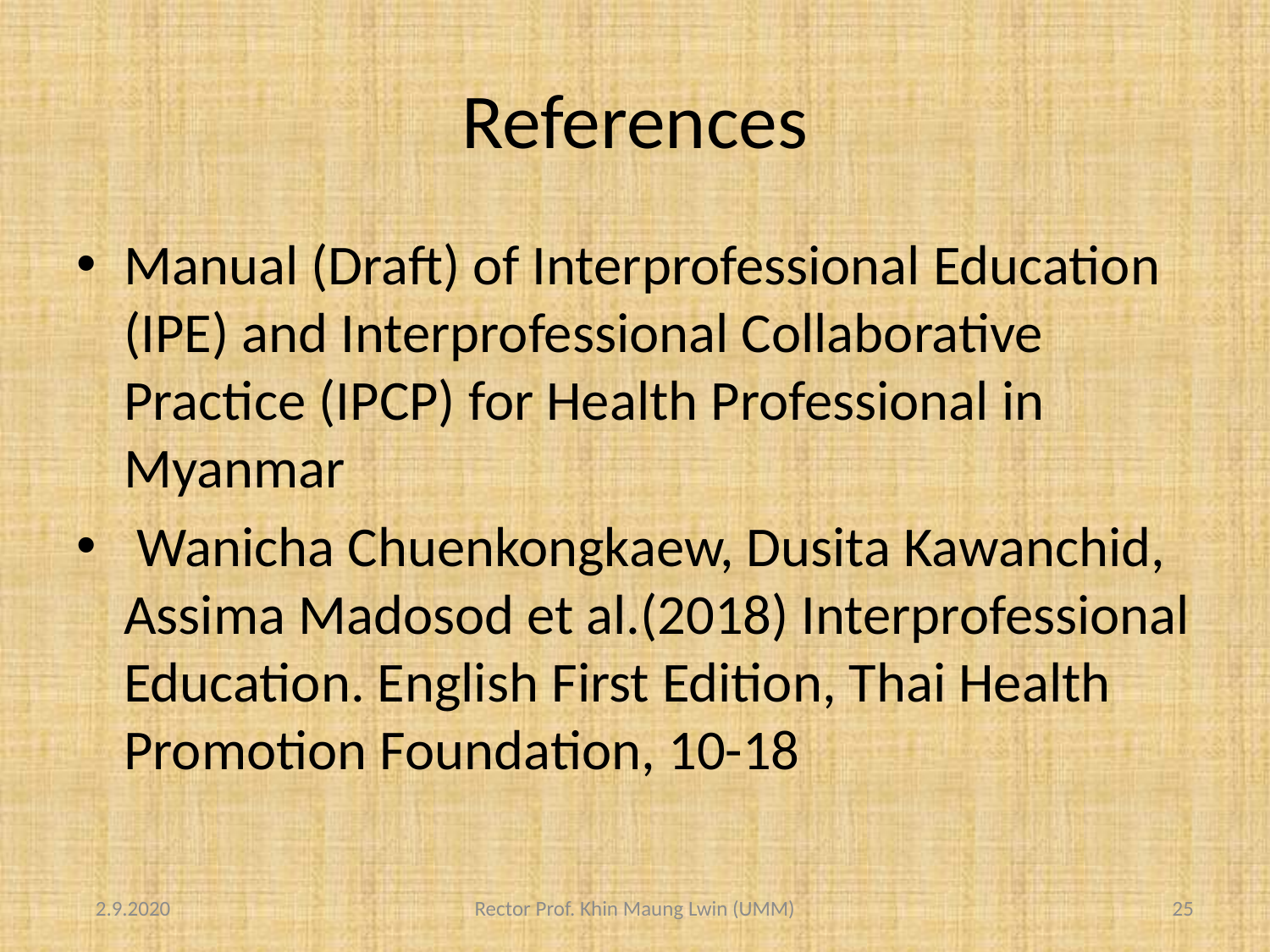

# References
Manual (Draft) of Interprofessional Education (IPE) and Interprofessional Collaborative Practice (IPCP) for Health Professional in Myanmar
 Wanicha Chuenkongkaew, Dusita Kawanchid, Assima Madosod et al.(2018) Interprofessional Education. English First Edition, Thai Health Promotion Foundation, 10-18
    2.9.2020
Rector Prof. Khin Maung Lwin (UMM)
25